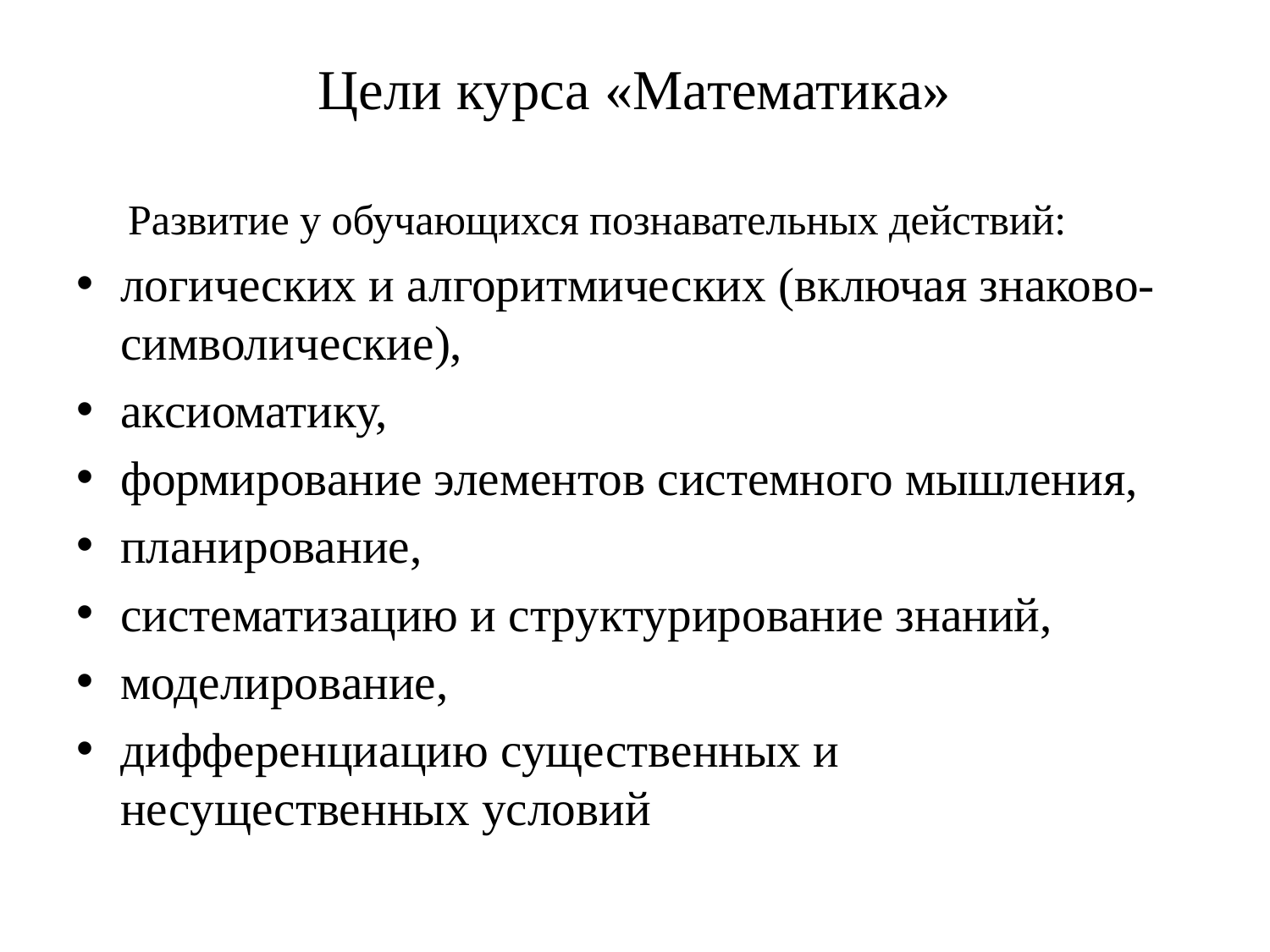

# Цели курса «Математика»
Развитие у обучающихся познавательных действий:
логических и алгоритмических (включая знаково-символические),
аксиоматику,
формирование элементов системного мышления,
планирование,
систематизацию и структурирование знаний,
моделирование,
дифференциацию существенных и несущественных условий